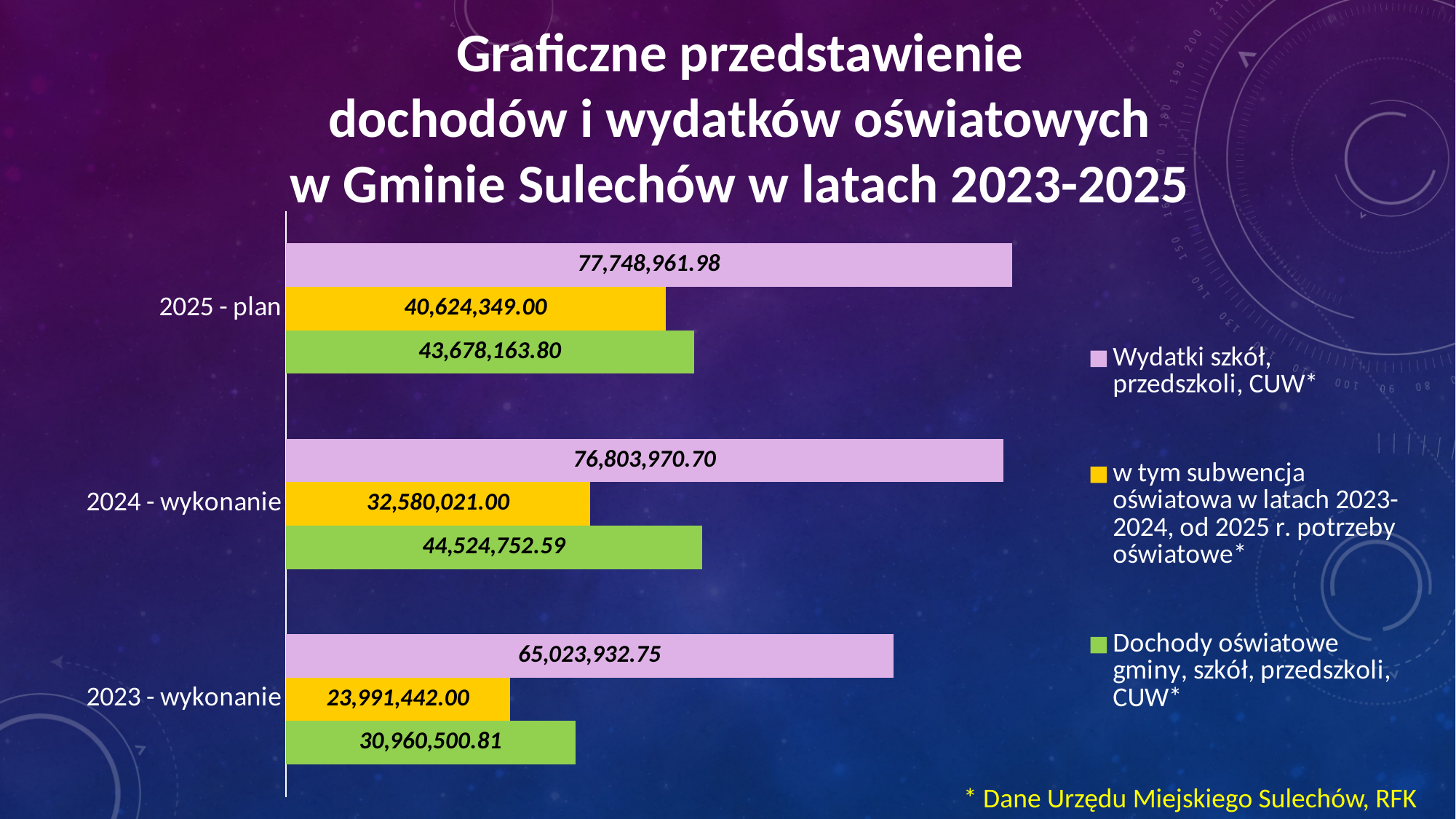

Graficzne przedstawienie
dochodów i wydatków oświatowych
w Gminie Sulechów w latach 2023-2025

### Chart

| Category | Dochody oświatowe gminy, szkół, przedszkoli, CUW* | w tym subwencja oświatowa w latach 2023-2024, od 2025 r. potrzeby oświatowe* | Wydatki szkół, przedszkoli, CUW* |
|---|---|---|---|
| 2023 - wykonanie | 30960500.81 | 23991442.0 | 65023932.75 |
| 2024 - wykonanie | 44524752.59 | 32580021.0 | 76803970.7 |
| 2025 - plan | 43678163.8 | 40624349.0 | 77748961.98 |
* Dane Urzędu Miejskiego Sulechów, RFK